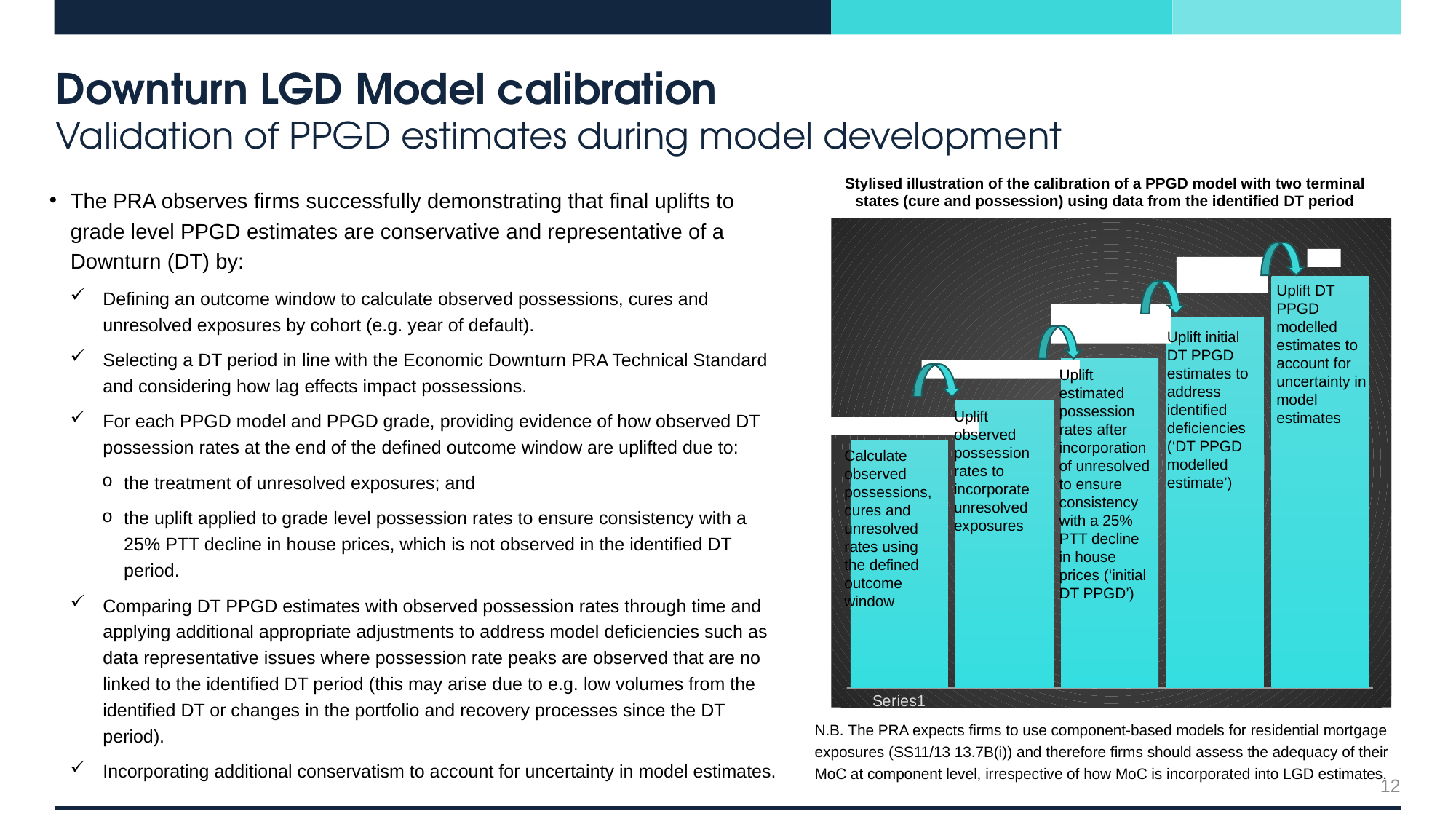

# Downturn LGD Model calibration Validation of PPGD estimates during model development
Stylised illustration of the calibration of a PPGD model with two terminal states (cure and possession) using data from the identified DT period
The PRA observes firms successfully demonstrating that final uplifts to grade level PPGD estimates are conservative and representative of a Downturn (DT) by:
Defining an outcome window to calculate observed possessions, cures and unresolved exposures by cohort (e.g. year of default).
Selecting a DT period in line with the Economic Downturn PRA Technical Standard and considering how lag effects impact possessions.
For each PPGD model and PPGD grade, providing evidence of how observed DT possession rates at the end of the defined outcome window are uplifted due to:
the treatment of unresolved exposures; and
the uplift applied to grade level possession rates to ensure consistency with a 25% PTT decline in house prices, which is not observed in the identified DT period.
Comparing DT PPGD estimates with observed possession rates through time and applying additional appropriate adjustments to address model deficiencies such as data representative issues where possession rate peaks are observed that are no linked to the identified DT period (this may arise due to e.g. low volumes from the identified DT or changes in the portfolio and recovery processes since the DT period).
Incorporating additional conservatism to account for uncertainty in model estimates.

### Chart

| Category |  |
|---|---|
|  | 60.0 |
|  | 70.0 |
|  | 80.0 |
|  | 90.0 |
|  | 100.0 |
Uplift DT PPGD modelled estimates to account for uncertainty in model estimates

Uplift initial DT PPGD estimates to address identified deficiencies (‘DT PPGD modelled estimate’)

Uplift estimated possession rates after incorporation of unresolved to ensure consistency with a 25% PTT decline in house prices (‘initial DT PPGD’)

Uplift observed possession rates to incorporate unresolved exposures
Calculate observed possessions, cures and unresolved rates using the defined outcome window
N.B. The PRA expects firms to use component-based models for residential mortgage exposures (SS11/13 13.7B(i)) and therefore firms should assess the adequacy of their MoC at component level, irrespective of how MoC is incorporated into LGD estimates.
12